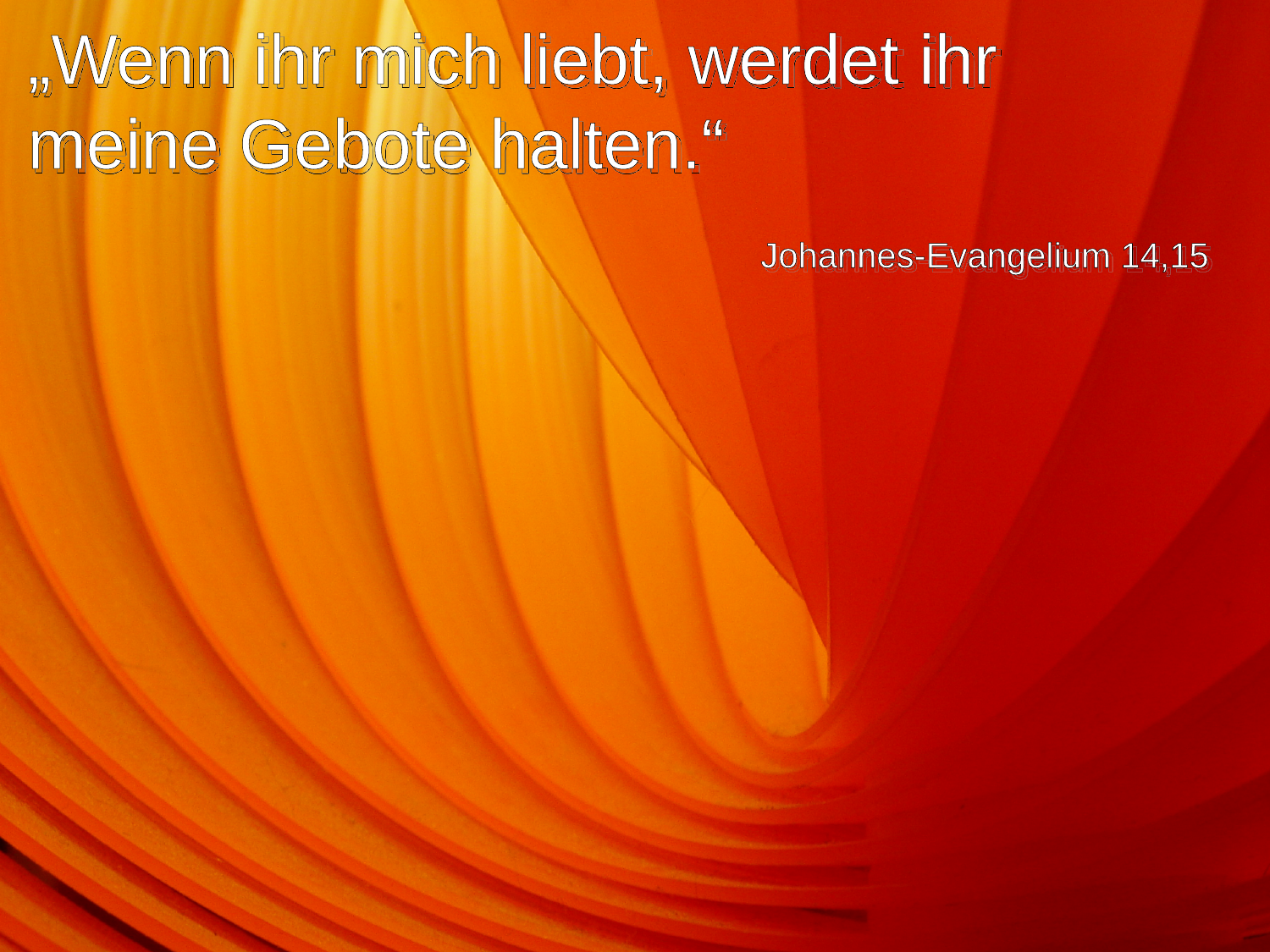

# „Wenn ihr mich liebt, werdet ihr meine Gebote halten.“
Johannes-Evangelium 14,15